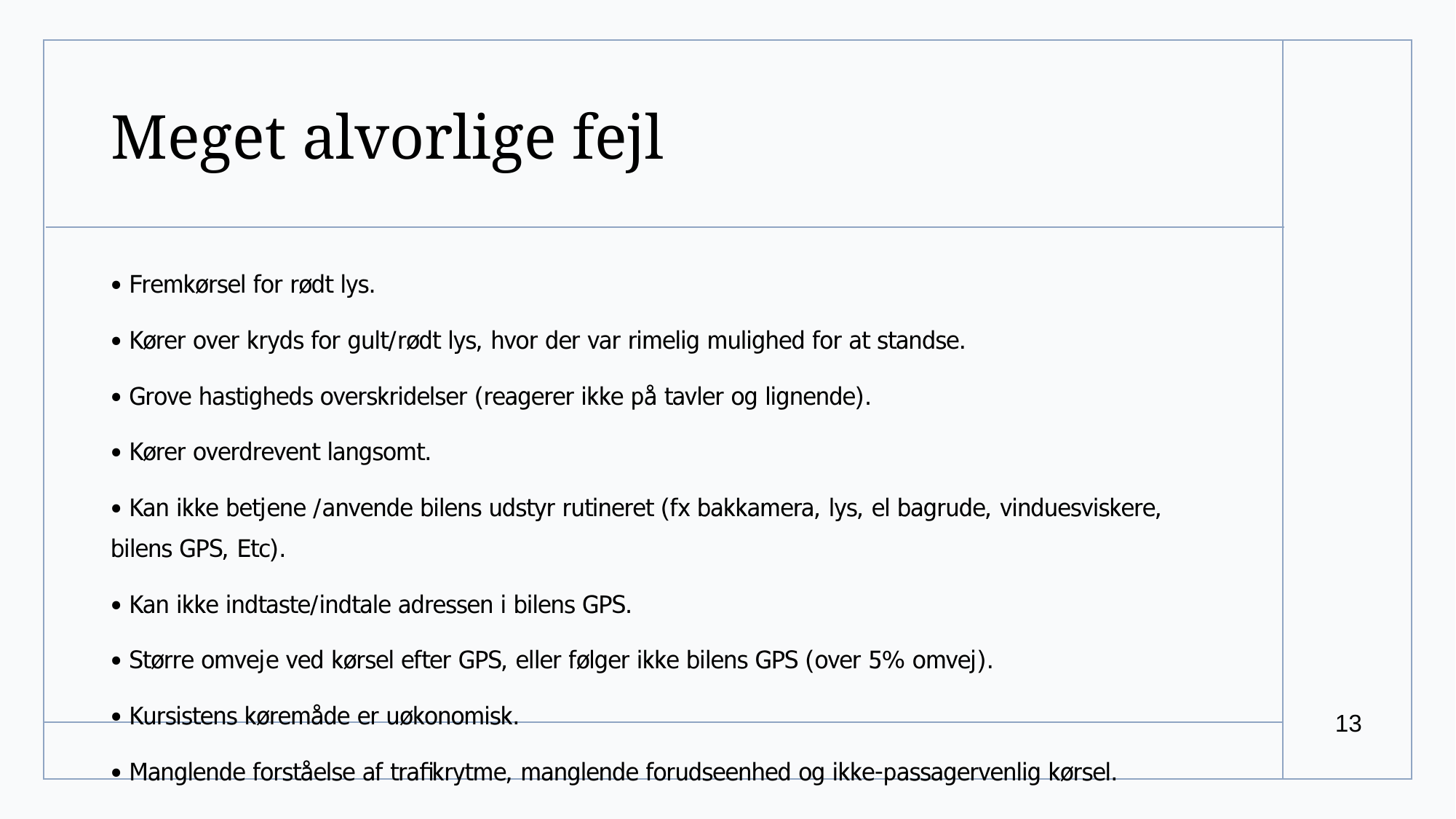

# Meget alvorlige fejl
• Fremkørsel for rødt lys.
• Kører over kryds for gult/rødt lys, hvor der var rimelig mulighed for at standse.
• Grove hastigheds overskridelser (reagerer ikke på tavler og lignende).
• Kører overdrevent langsomt.
• Kan ikke betjene /anvende bilens udstyr rutineret (fx bakkamera, lys, el bagrude, vinduesviskere, bilens GPS, Etc).
• Kan ikke indtaste/indtale adressen i bilens GPS.
• Større omveje ved kørsel efter GPS, eller følger ikke bilens GPS (over 5% omvej).
• Kursistens køremåde er uøkonomisk.
• Manglende forståelse af trafikrytme, manglende forudseenhed og ikke-passagervenlig kørsel.

13